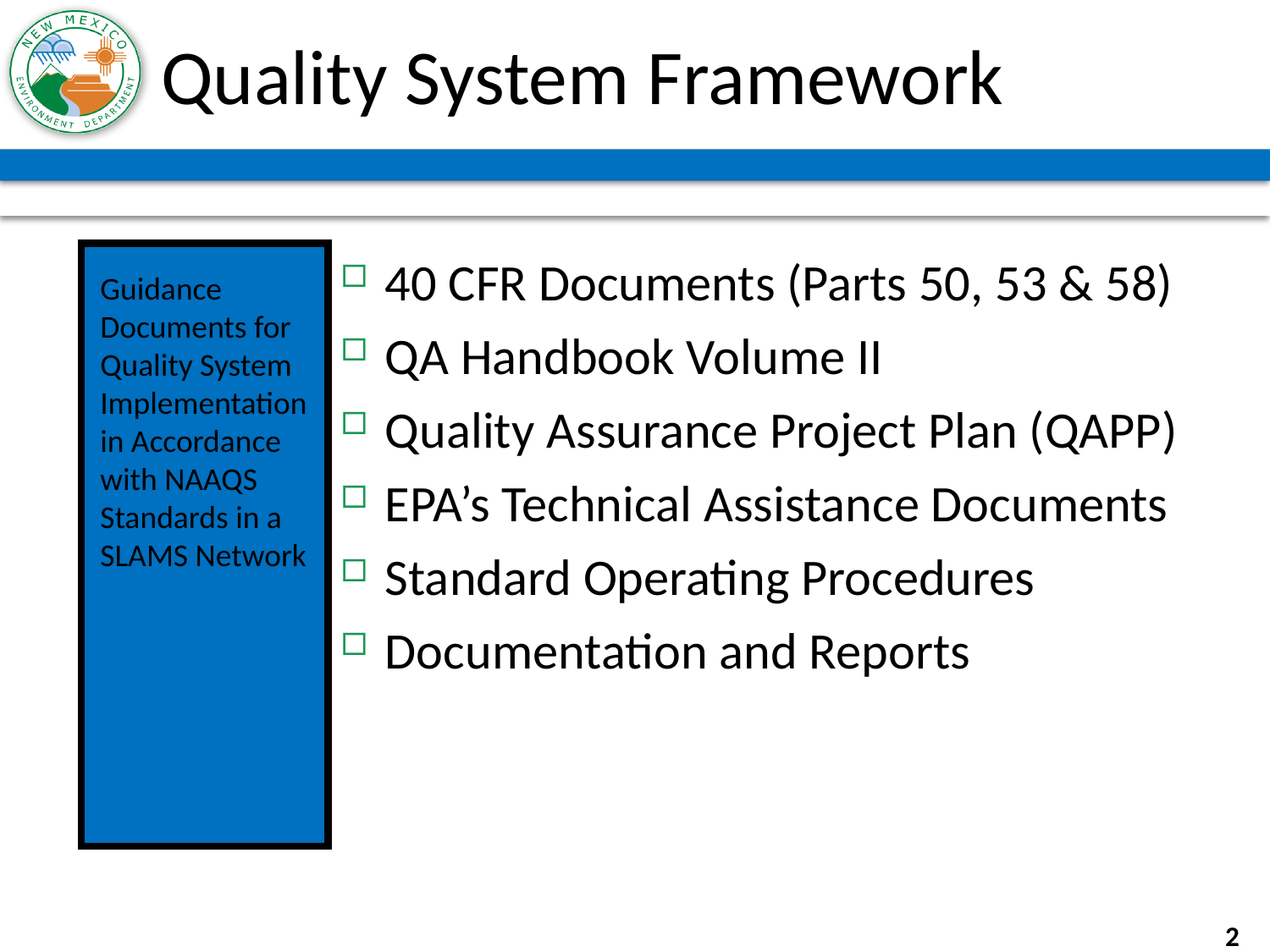

# Quality System Framework
Guidance Documents for Quality System Implementation in Accordance with NAAQS Standards in a SLAMS Network
40 CFR Documents (Parts 50, 53 & 58)
QA Handbook Volume II
Quality Assurance Project Plan (QAPP)
EPA’s Technical Assistance Documents
Standard Operating Procedures
Documentation and Reports
2